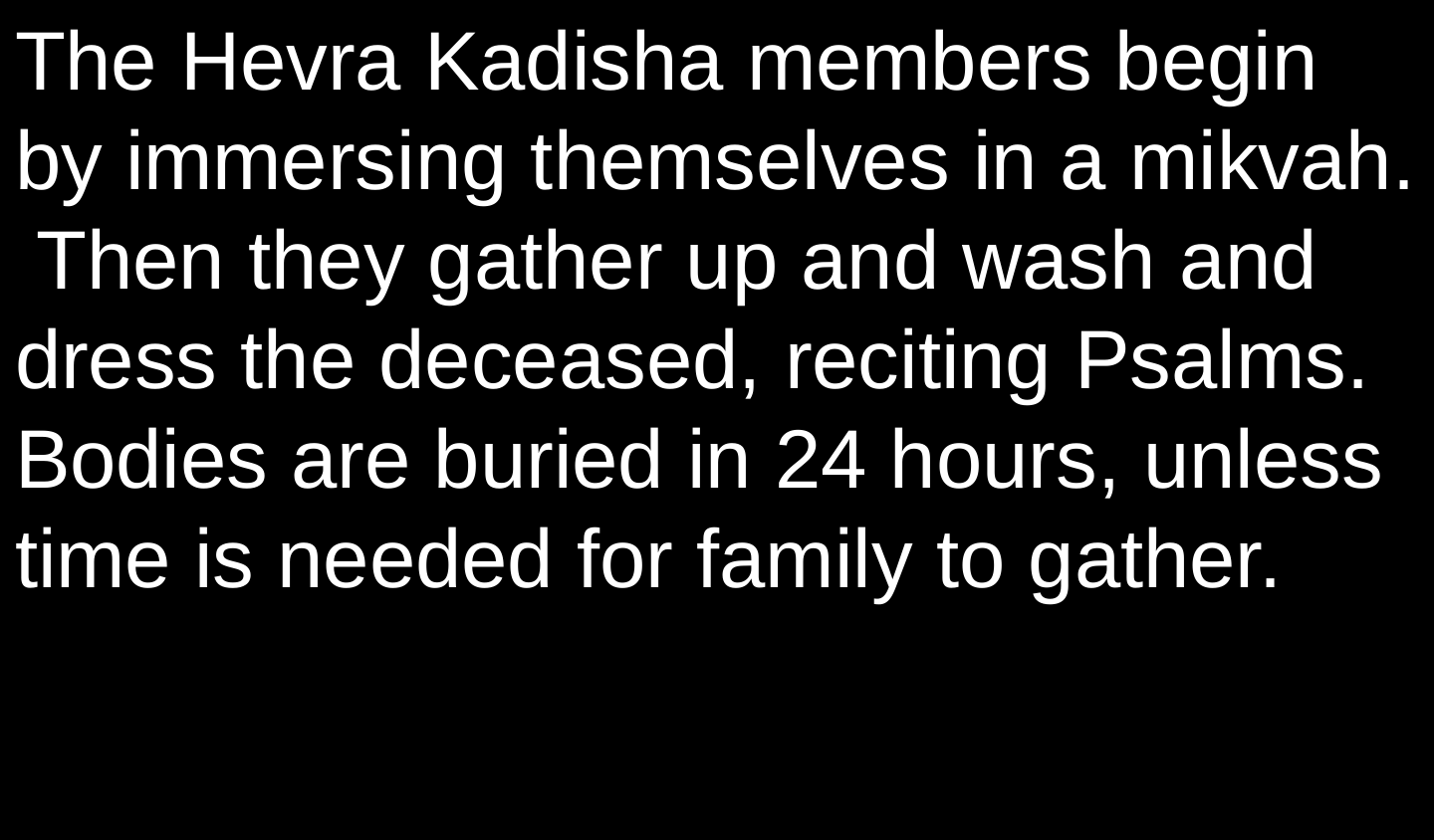

The Hevra Kadisha members begin by immersing themselves in a mikvah.  Then they gather up and wash and dress the deceased, reciting Psalms.  Bodies are buried in 24 hours, unless time is needed for family to gather.